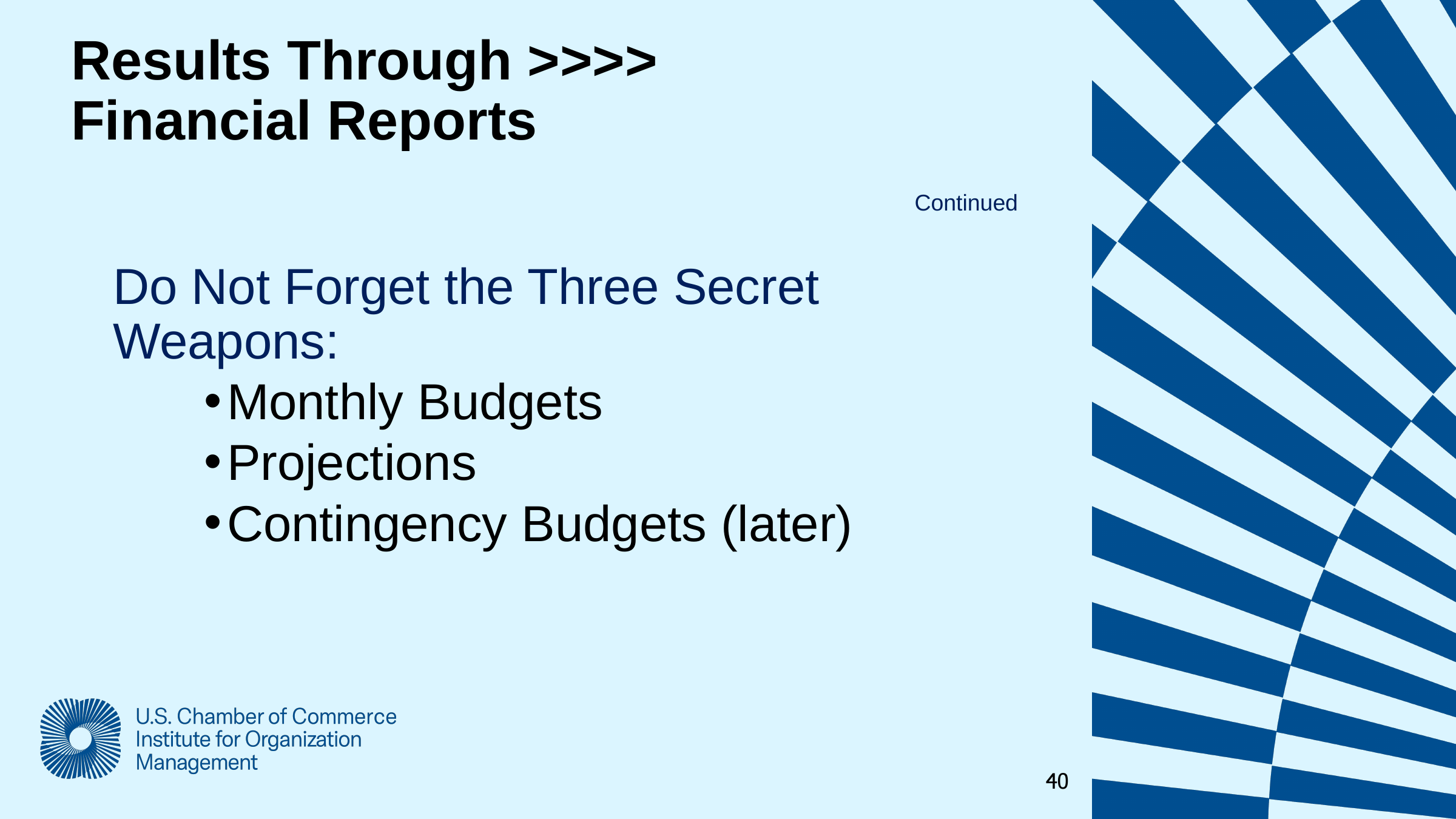

Results Through >>>>
Financial Reports
Continued

Do Not Forget the Three Secret Weapons:
Monthly Budgets
Projections
Contingency Budgets (later)
40